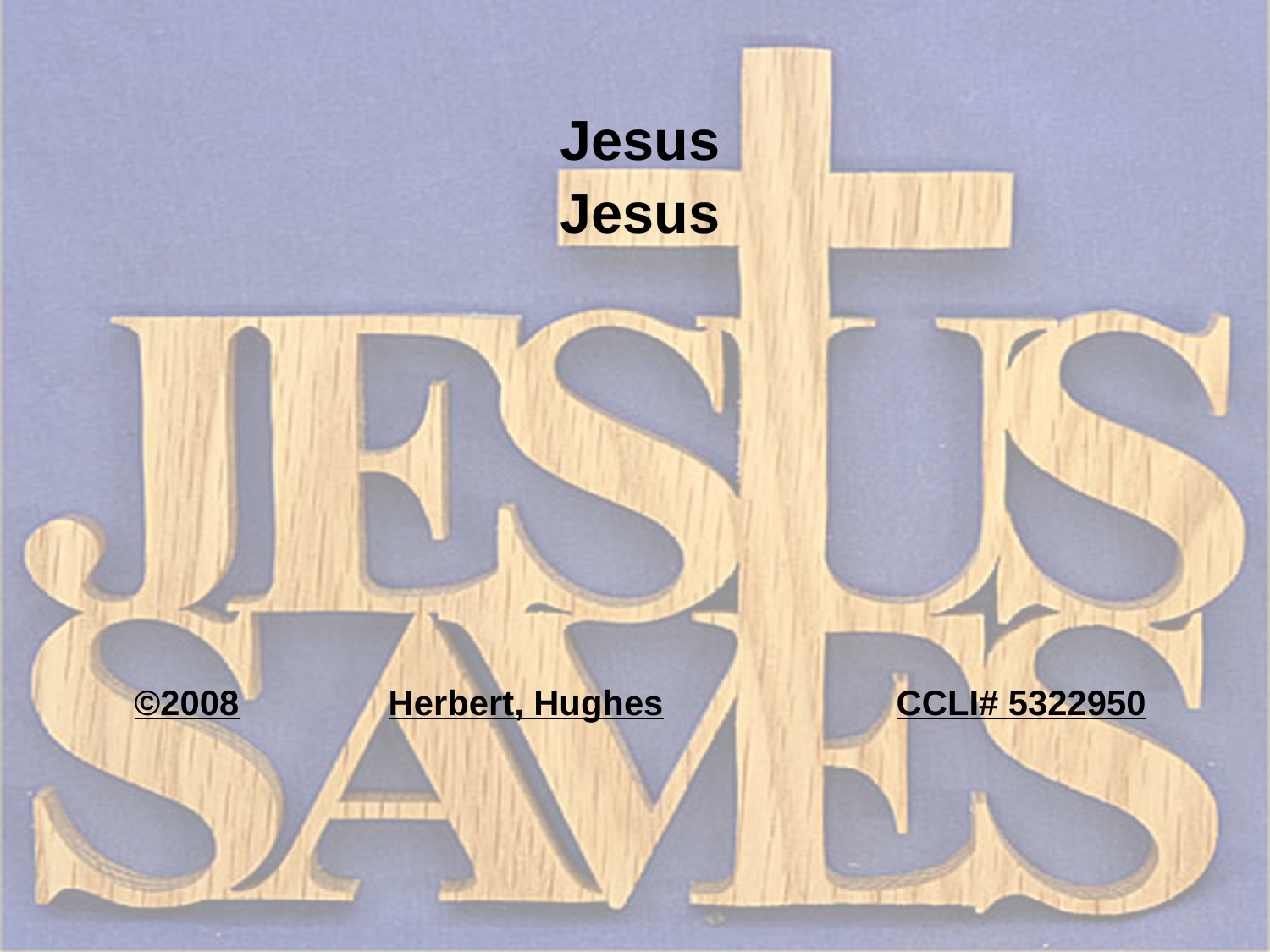

Jesus
Jesus

©2008		Herbert, Hughes		CCLI# 5322950